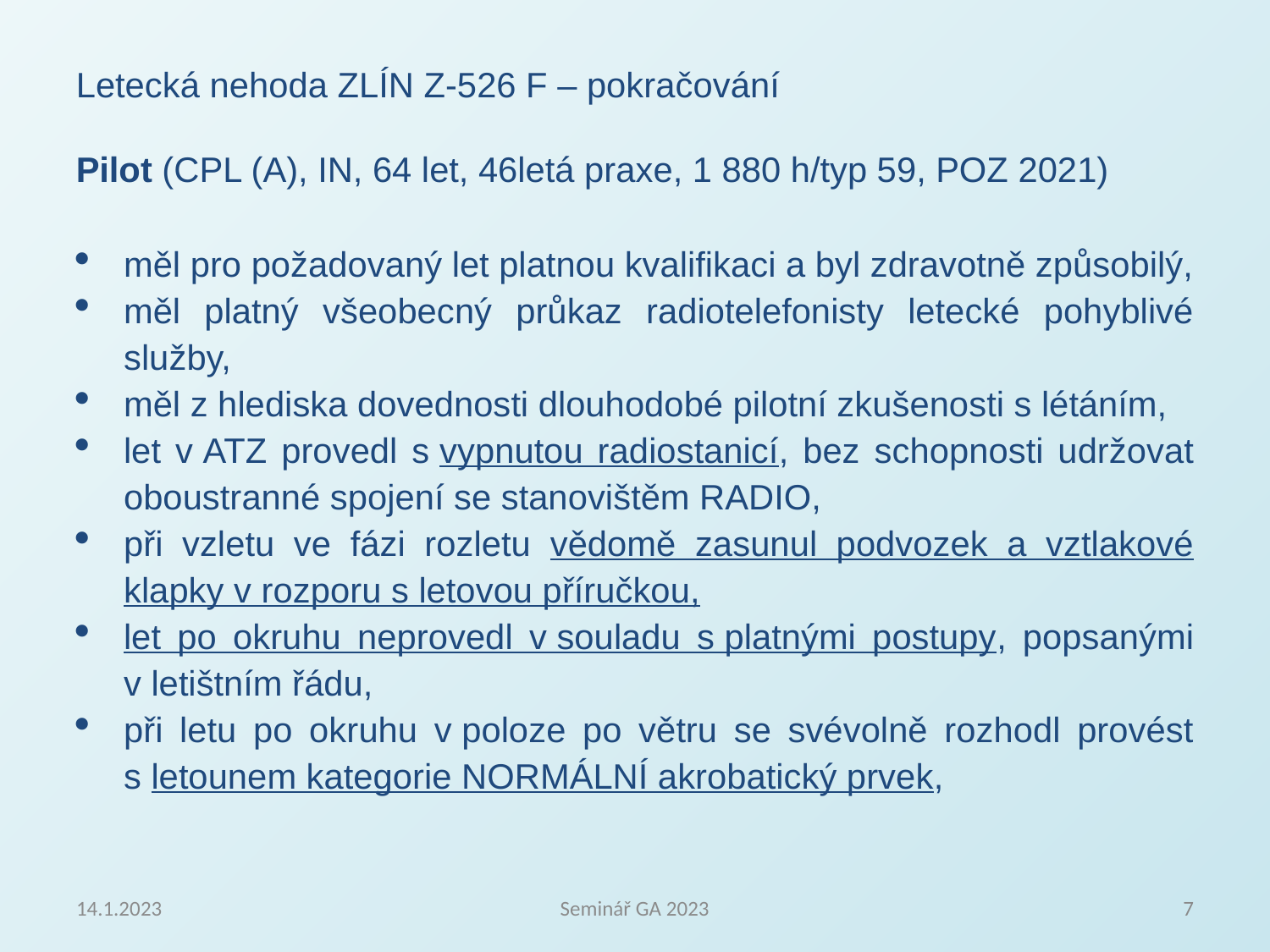

Letecká nehoda ZLÍN Z-526 F – pokračování

Pilot (CPL (A), IN, 64 let, 46letá praxe, 1 880 h/typ 59, POZ 2021)
měl pro požadovaný let platnou kvalifikaci a byl zdravotně způsobilý,
měl platný všeobecný průkaz radiotelefonisty letecké pohyblivé služby,
měl z hlediska dovednosti dlouhodobé pilotní zkušenosti s létáním,
let v ATZ provedl s vypnutou radiostanicí, bez schopnosti udržovat oboustranné spojení se stanovištěm RADIO,
při vzletu ve fázi rozletu vědomě zasunul podvozek a vztlakové klapky v rozporu s letovou příručkou,
let po okruhu neprovedl v souladu s platnými postupy, popsanými v letištním řádu,
při letu po okruhu v poloze po větru se svévolně rozhodl provést s letounem kategorie NORMÁLNÍ akrobatický prvek,

14.1.2023
Seminář GA 2023
7